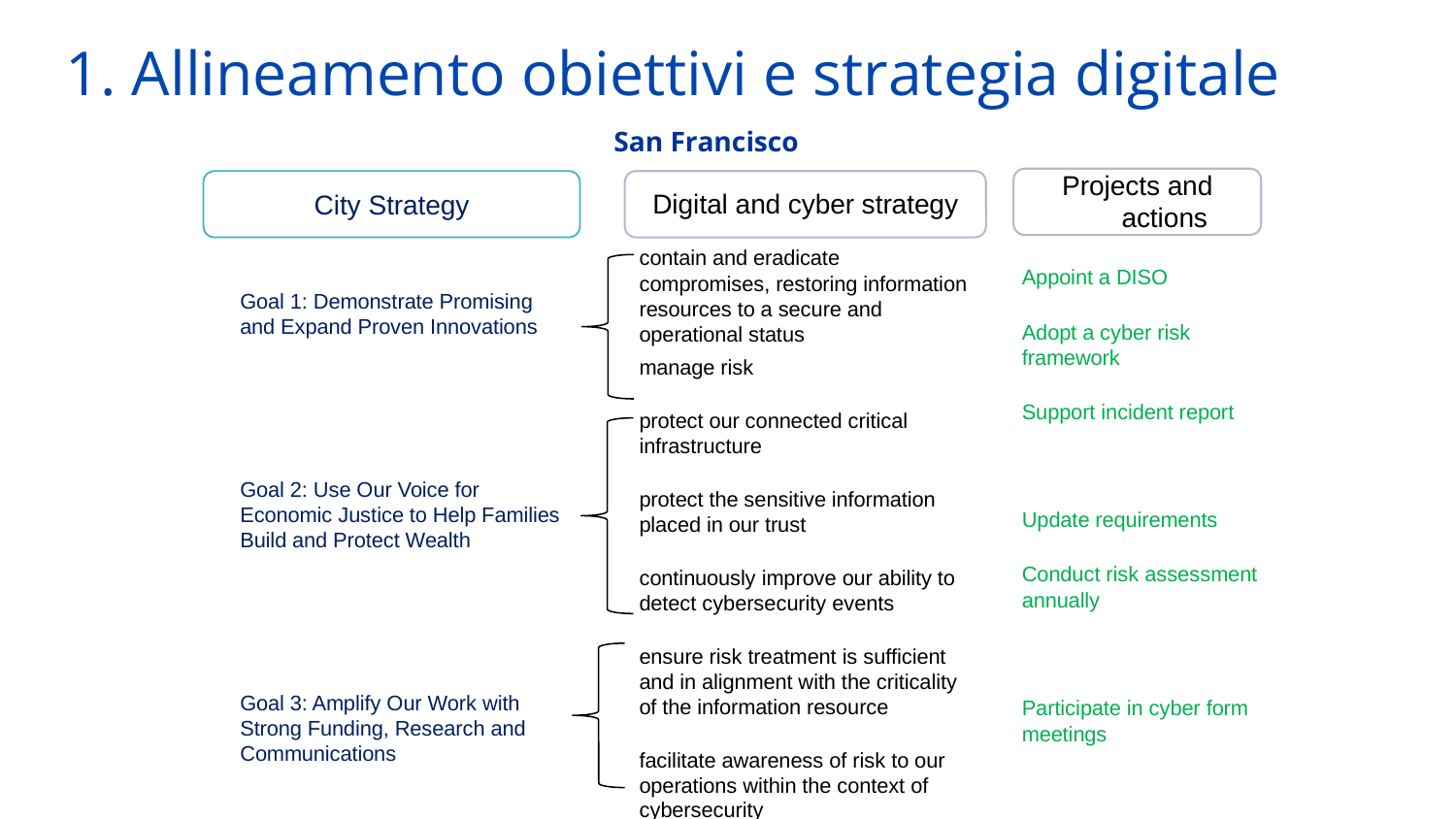

27
# 1. Allineamento obiettivi e strategia digitale
San Francisco

Projects and actions
City Strategy
Digital and cyber strategy
contain and eradicate compromises, restoring information resources to a secure and operational status
manage risk
protect our connected critical infrastructure
protect the sensitive information placed in our trust
continuously improve our ability to detect cybersecurity events
ensure risk treatment is sufficient and in alignment with the criticality of the information resource
facilitate awareness of risk to our operations within the context of cybersecurity

Appoint a DISO
Adopt a cyber risk framework
Support incident report

Update requirements
Conduct risk assessment annually

Participate in cyber form meetings
Goal 1: Demonstrate Promising and Expand Proven Innovations

Goal 2: Use Our Voice for Economic Justice to Help Families Build and Protect Wealth

Goal 3: Amplify Our Work with Strong Funding, Research and Communications